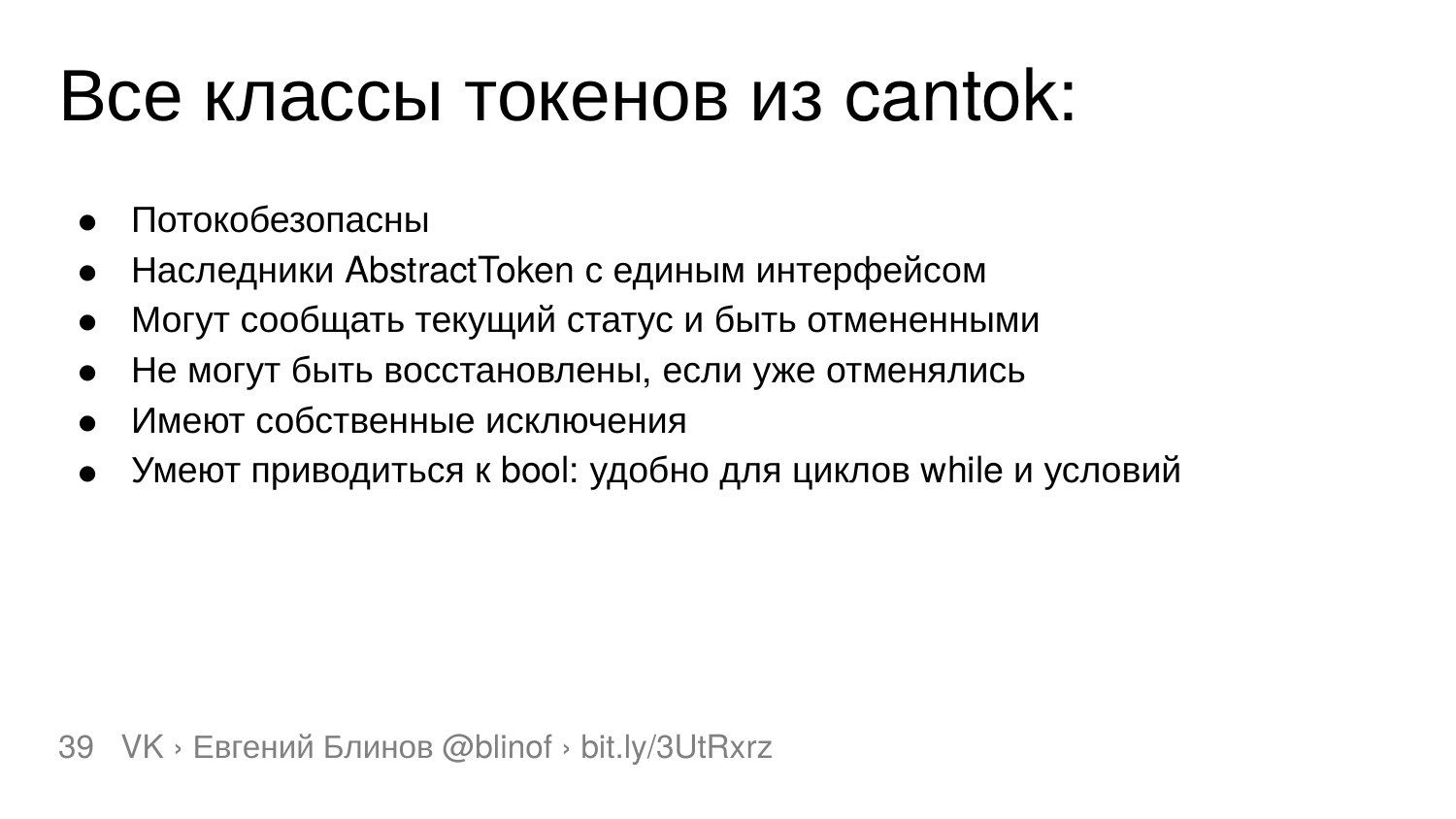

# Все классы токенов из cantok:
Потокобезопасны
Наследники AbstractToken с единым интерфейсом
Могут сообщать текущий статус и быть отмененными
Не могут быть восстановлены, если уже отменялись
Имеют собственные исключения
Умеют приводиться к bool: удобно для циклов while и условий